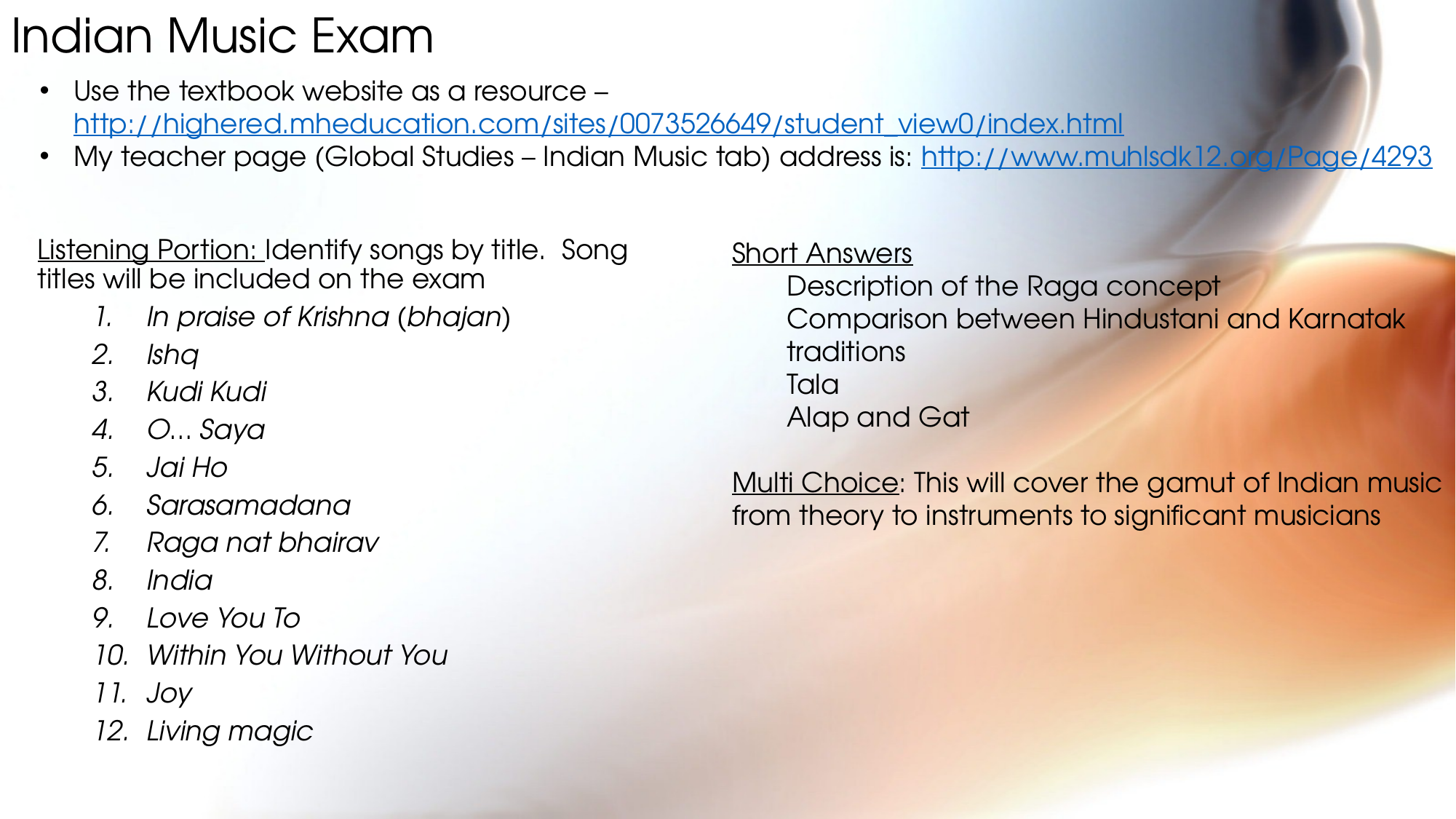

# Indian Music Exam
Use the textbook website as a resource – http://highered.mheducation.com/sites/0073526649/student_view0/index.html
My teacher page (Global Studies – Indian Music tab) address is: http://www.muhlsdk12.org/Page/4293
Listening Portion: Identify songs by title.  Song titles will be included on the exam
In praise of Krishna (bhajan)
Ishq
Kudi Kudi
O… Saya
Jai Ho
Sarasamadana
Raga nat bhairav
India
Love You To
Within You Without You
Joy
Living magic
Short Answers
Description of the Raga concept
Comparison between Hindustani and Karnatak traditions
Tala
Alap and Gat

Multi Choice: This will cover the gamut of Indian music from theory to instruments to significant musicians